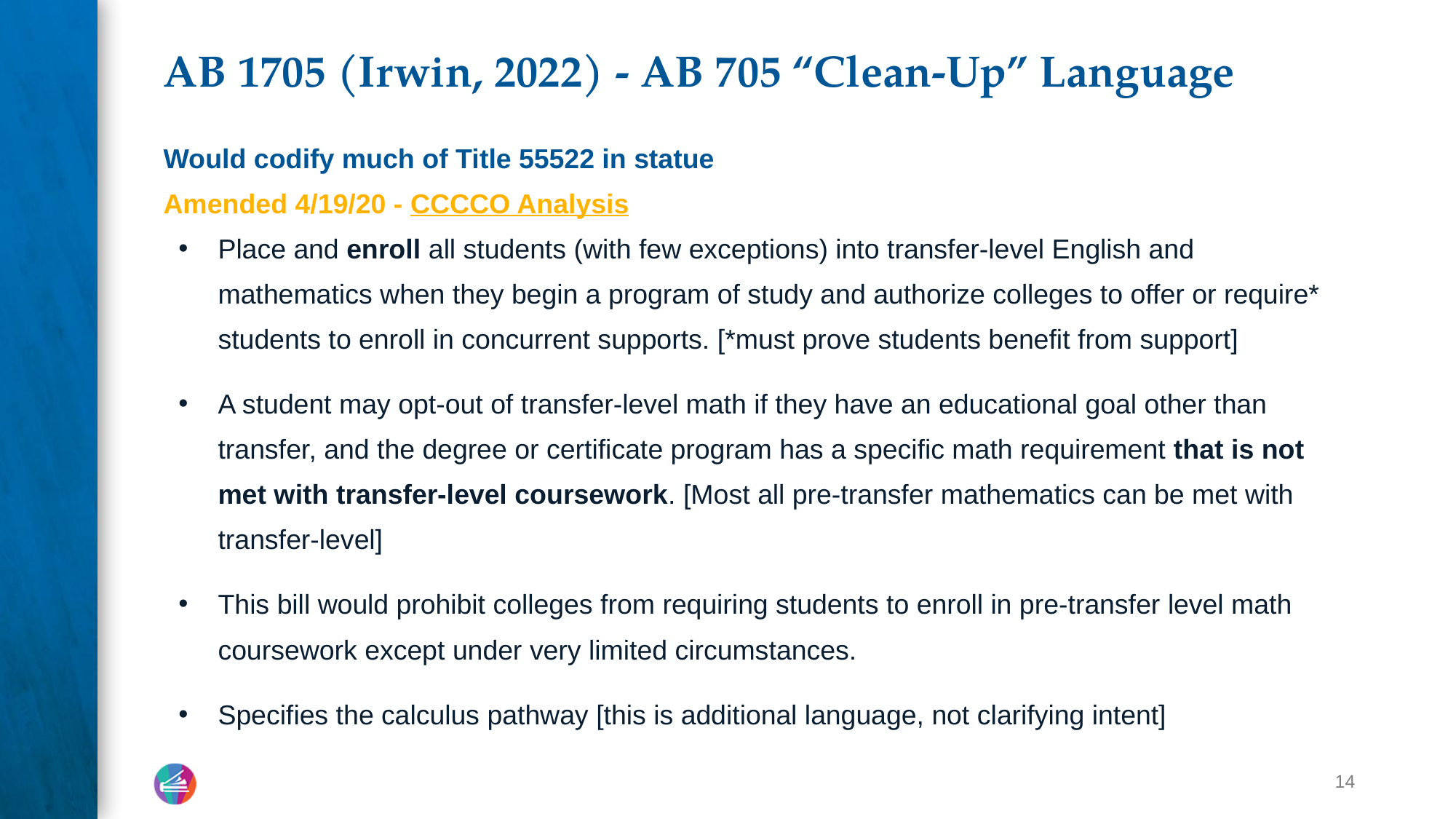

# AB 1705 (Irwin, 2022) - AB 705 “Clean-Up” Language
Would codify much of Title 55522 in statue
Amended 4/19/20 - CCCCO Analysis
Place and enroll all students (with few exceptions) into transfer-level English and mathematics when they begin a program of study and authorize colleges to offer or require* students to enroll in concurrent supports. [*must prove students benefit from support]
A student may opt-out of transfer-level math if they have an educational goal other than transfer, and the degree or certificate program has a specific math requirement that is not met with transfer-level coursework. [Most all pre-transfer mathematics can be met with transfer-level]
This bill would prohibit colleges from requiring students to enroll in pre-transfer level math coursework except under very limited circumstances.
Specifies the calculus pathway [this is additional language, not clarifying intent]
14